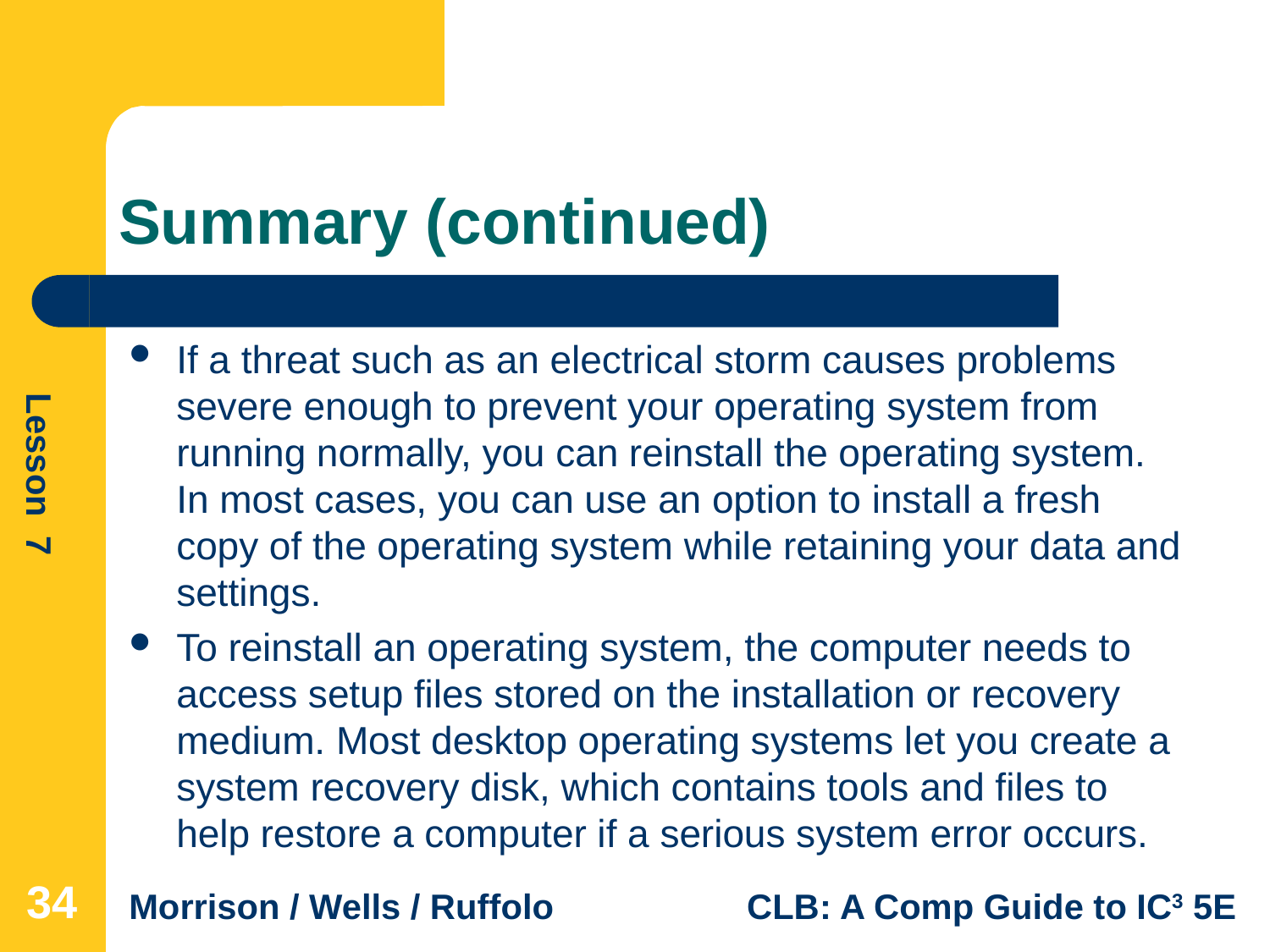

# Summary (continued)
If a threat such as an electrical storm causes problems severe enough to prevent your operating system from running normally, you can reinstall the operating system. In most cases, you can use an option to install a fresh copy of the operating system while retaining your data and settings.
To reinstall an operating system, the computer needs to access setup files stored on the installation or recovery medium. Most desktop operating systems let you create a system recovery disk, which contains tools and files to help restore a computer if a serious system error occurs.
34